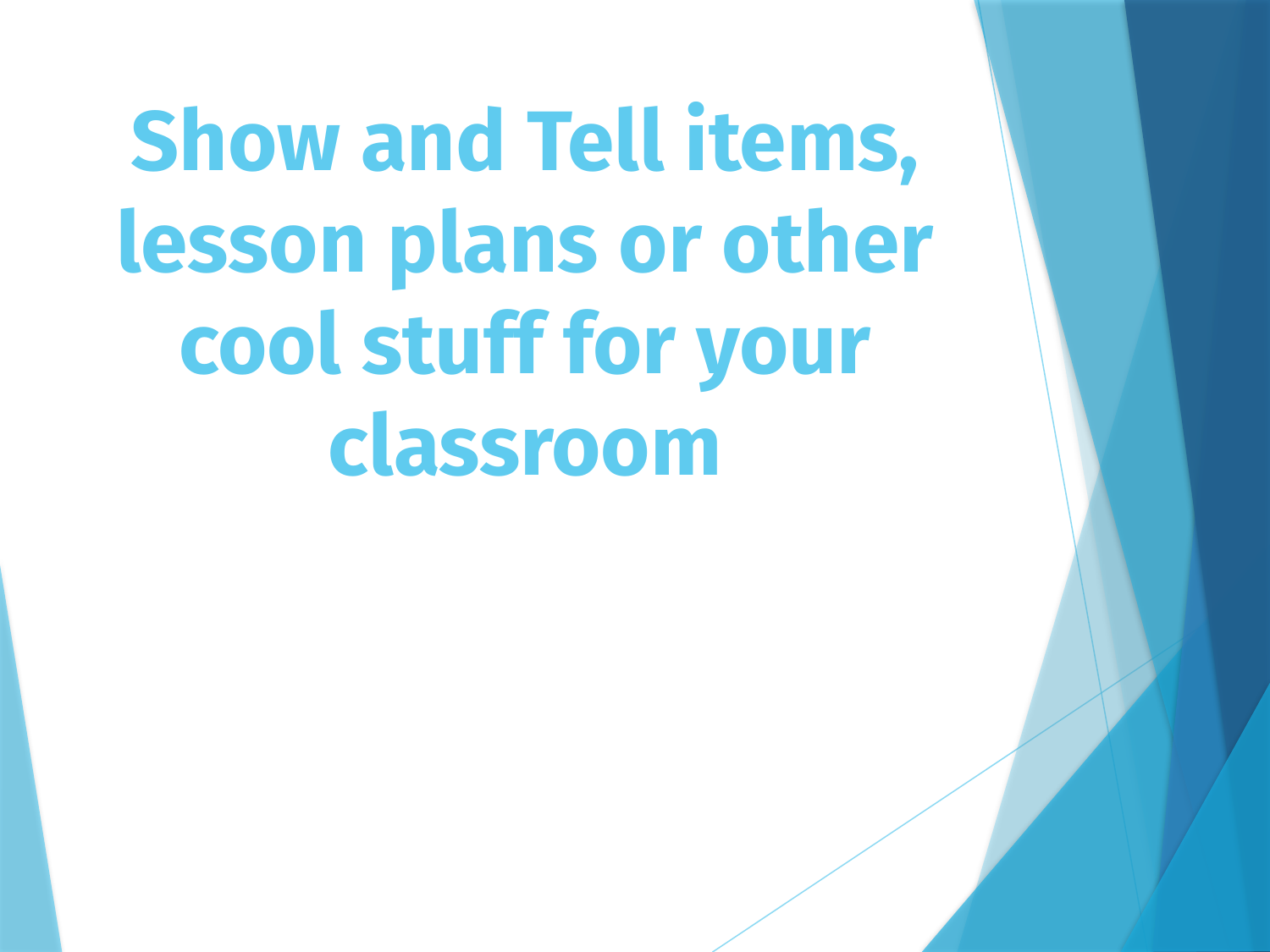

# Show and Tell items, lesson plans or other cool stuff for your classroom